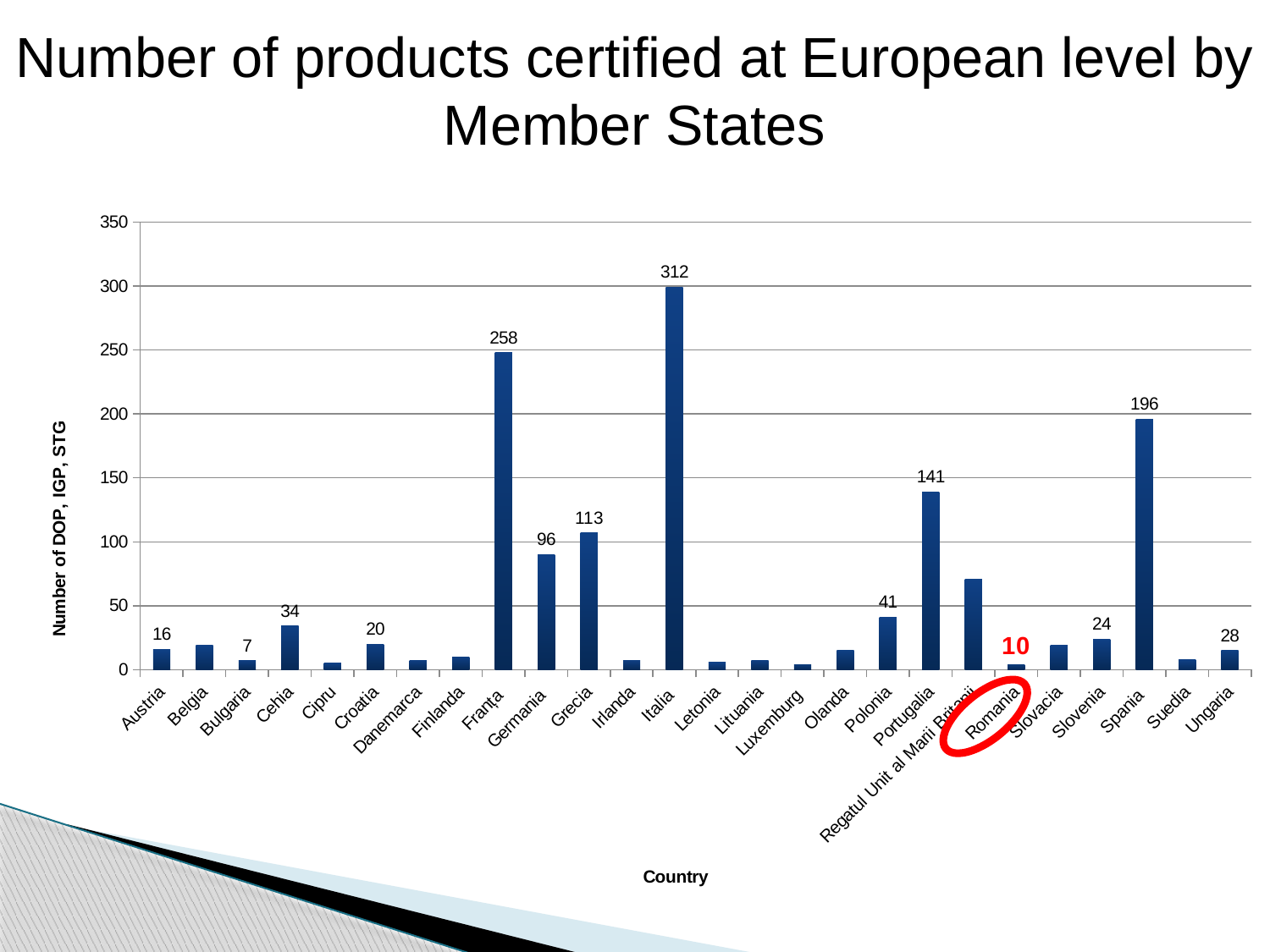

Number of products certified at European level by Member States

### Chart

| Category |  |
|---|---|
| Austria | 16.0 |
| Belgia | 19.0 |
| Bulgaria | 7.0 |
| Cehia | 34.0 |
| Cipru | 5.0 |
| Croatia | 20.0 |
| Danemarca | 7.0 |
| Finlanda | 10.0 |
| Franța  | 248.0 |
| Germania  | 90.0 |
| Grecia | 107.0 |
| Irlanda | 7.0 |
| Italia  | 299.0 |
| Letonia | 6.0 |
| Lituania | 7.0 |
| Luxemburg  | 4.0 |
| Olanda | 15.0 |
| Polonia | 41.0 |
| Portugalia | 139.0 |
| Regatul Unit al Marii Britanii | 71.0 |
| Romania | 4.0 |
| Slovacia | 19.0 |
| Slovenia | 24.0 |
| Spania  | 196.0 |
| Suedia | 8.0 |
| Ungaria | 15.0 |